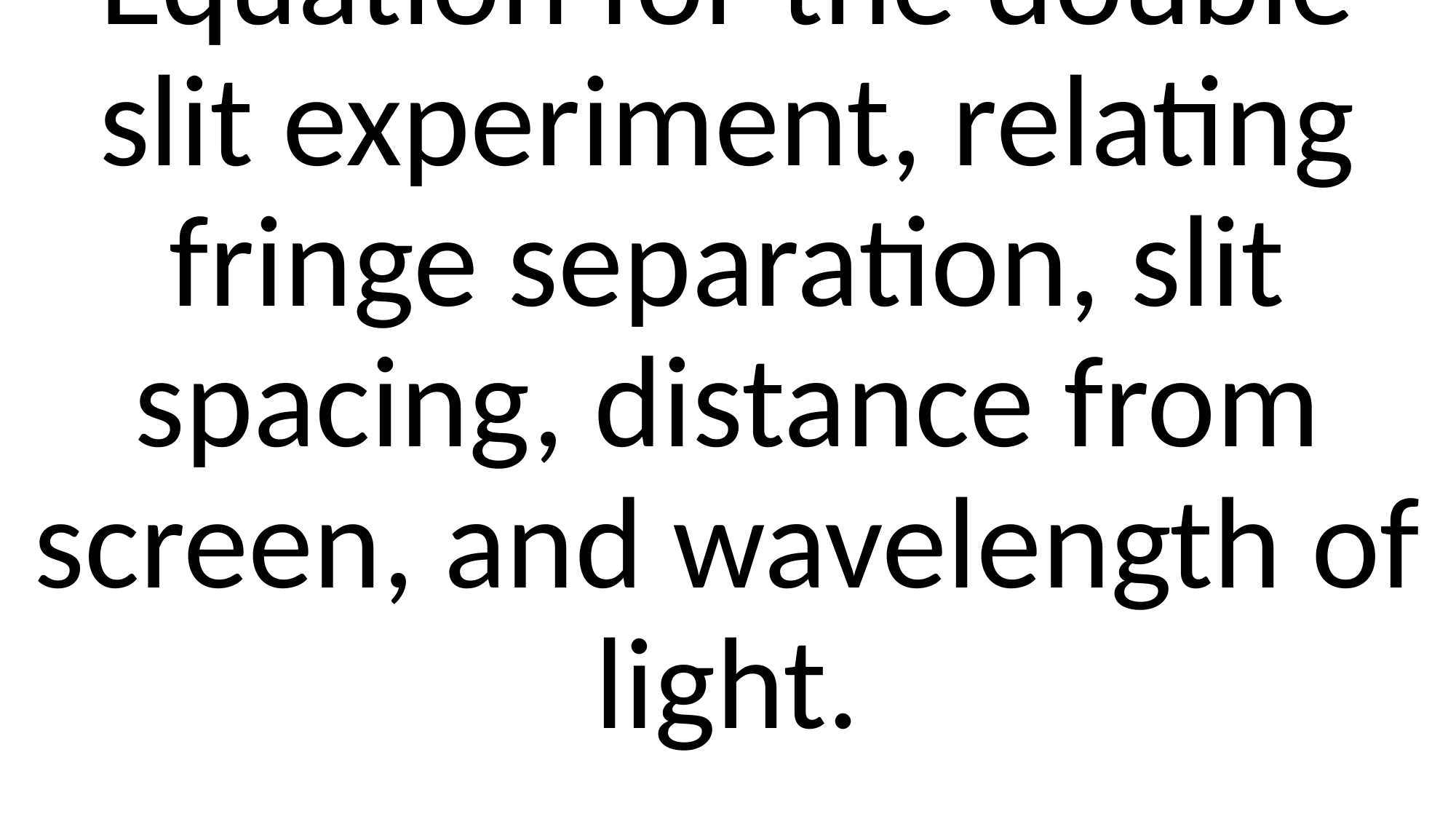

# Equation for the double slit experiment, relating fringe separation, slit spacing, distance from screen, and wavelength of light.